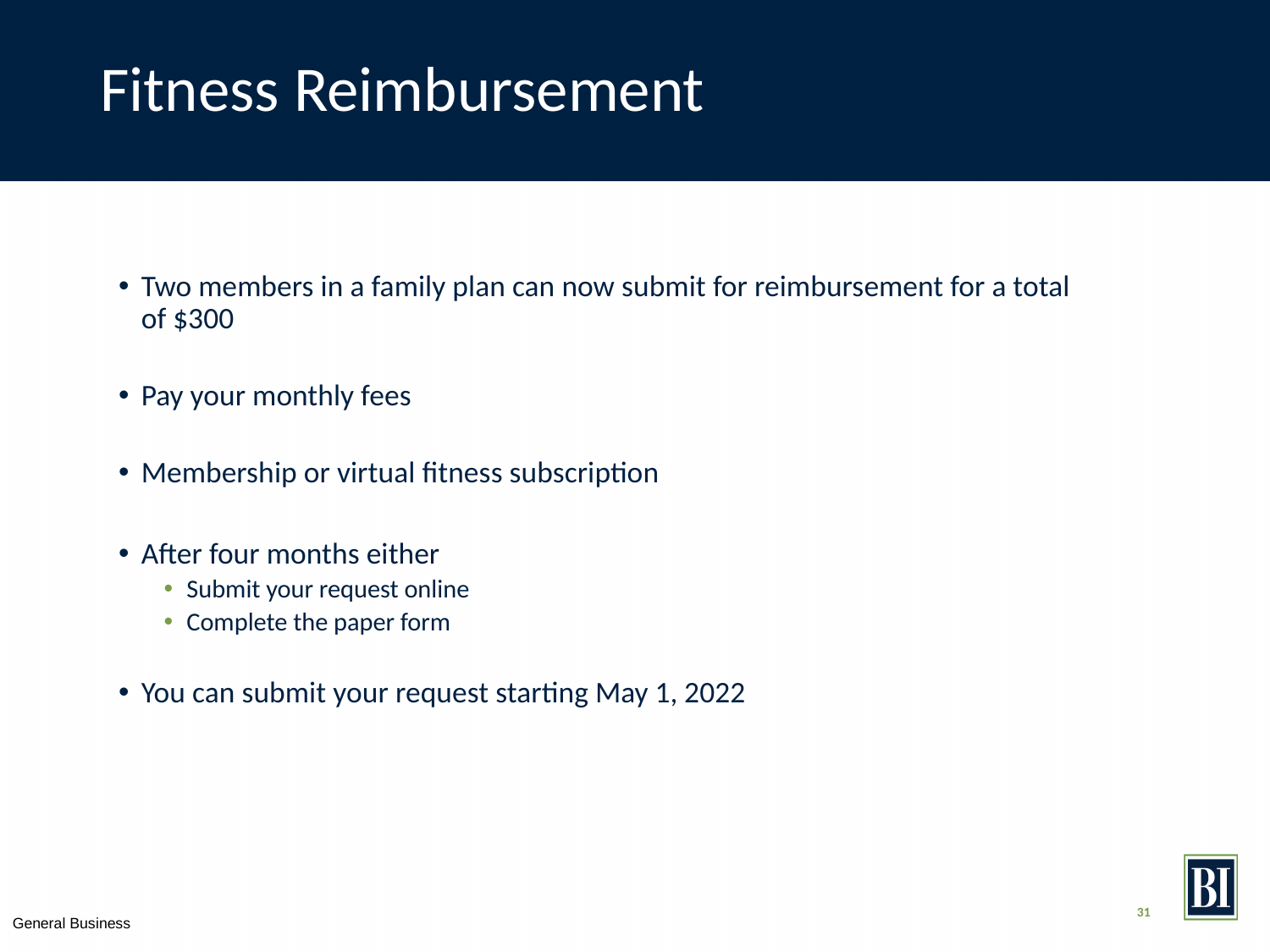

# Fitness Reimbursement
Two members in a family plan can now submit for reimbursement for a total of $300

Pay your monthly fees

Membership or virtual fitness subscription

After four months either
Submit your request online
Complete the paper form

You can submit your request starting May 1, 2022
31